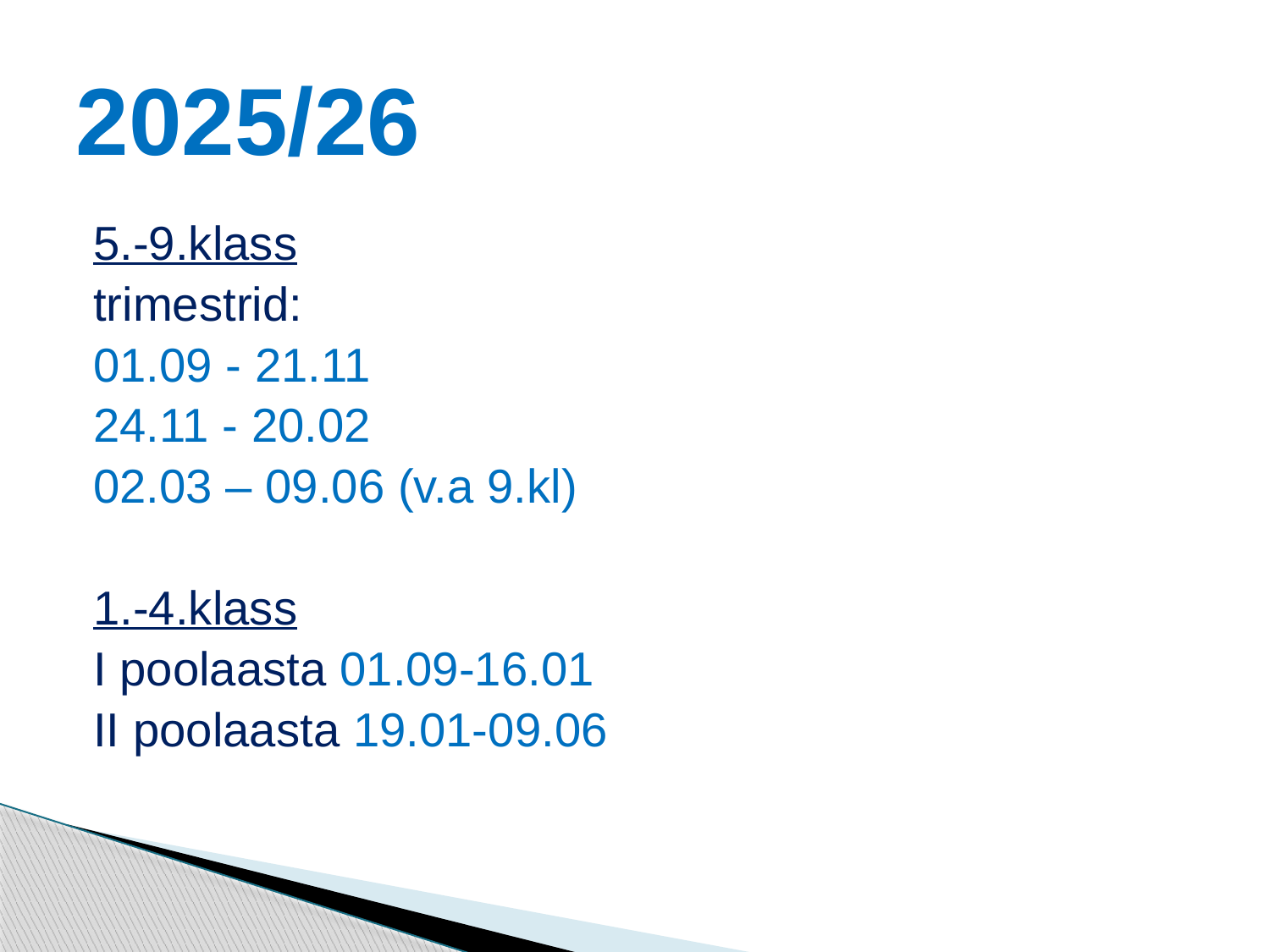

# 2025/26
5.-9.klass
trimestrid:
01.09 - 21.11
24.11 - 20.02
02.03 – 09.06 (v.a 9.kl)

1.-4.klass
I poolaasta 01.09-16.01
II poolaasta 19.01-09.06